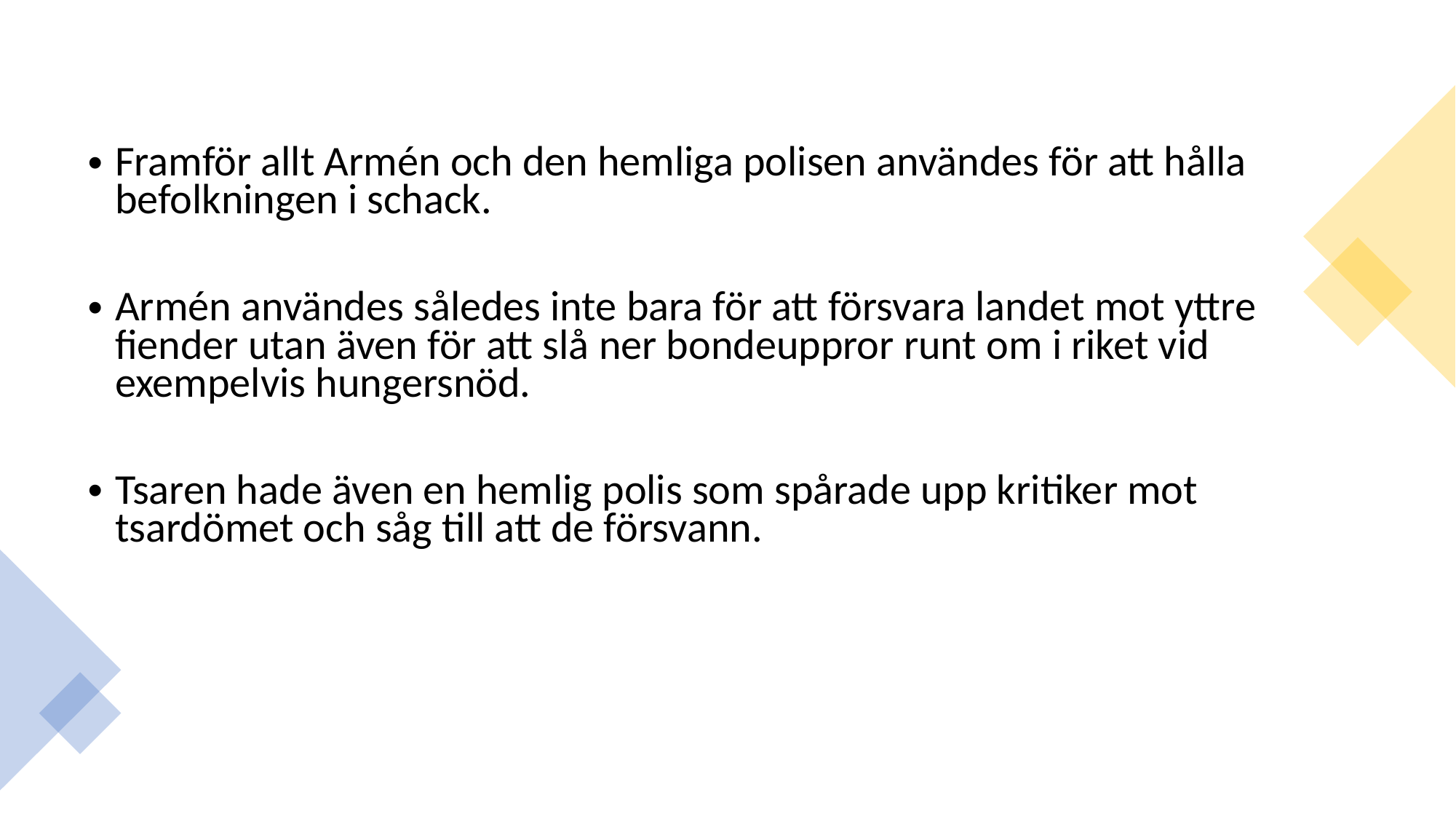

Framför allt Armén och den hemliga polisen användes för att hålla befolkningen i schack.

Armén användes således inte bara för att försvara landet mot yttre fiender utan även för att slå ner bondeuppror runt om i riket vid exempelvis hungersnöd.

Tsaren hade även en hemlig polis som spårade upp kritiker mot tsardömet och såg till att de försvann.